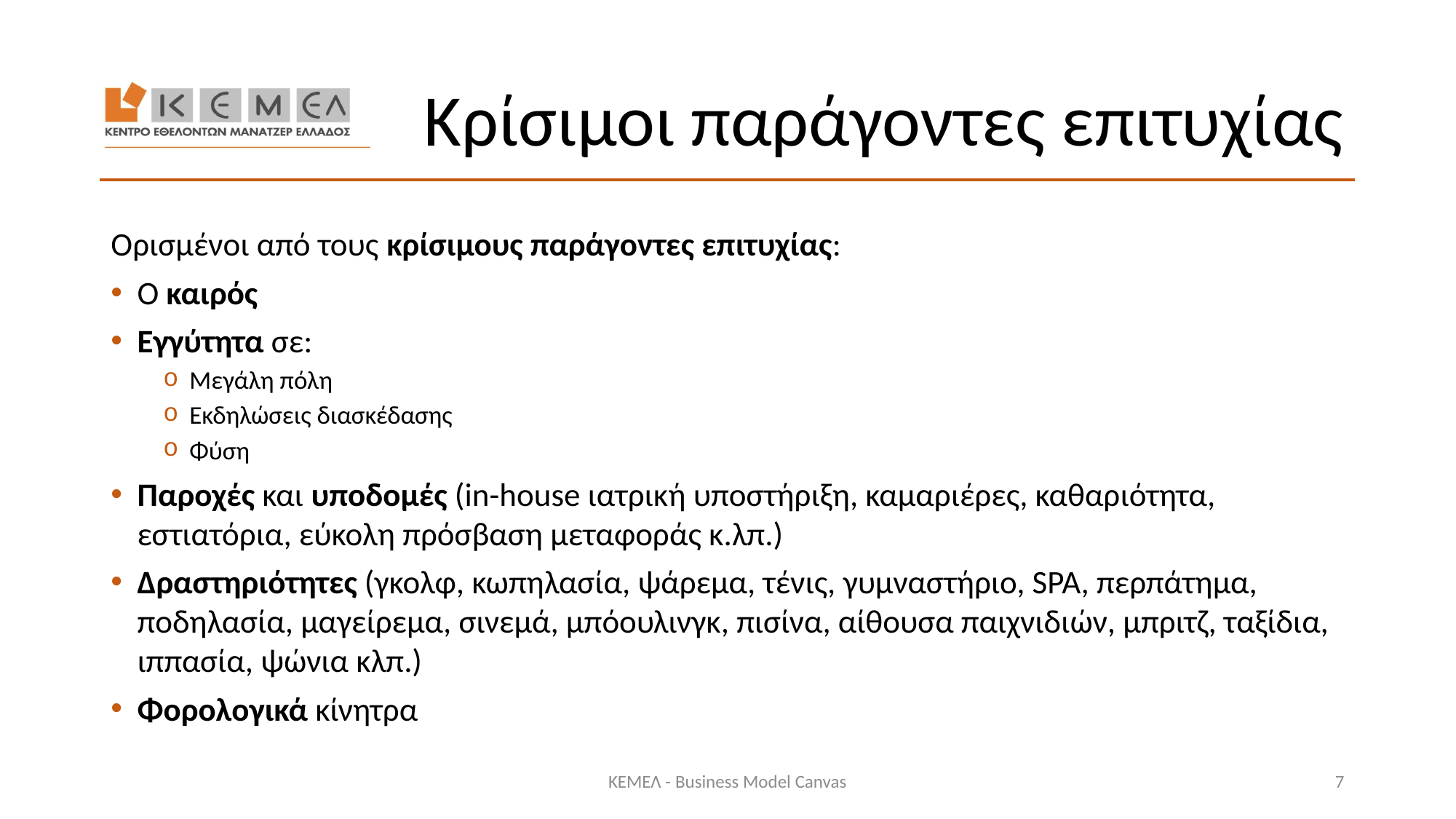

# Κρίσιμοι παράγοντες επιτυχίας
Ορισμένοι από τους κρίσιμους παράγοντες επιτυχίας:
Ο καιρός
Εγγύτητα σε:
Μεγάλη πόλη
Εκδηλώσεις διασκέδασης
Φύση
Παροχές και υποδομές (in-house ιατρική υποστήριξη, καμαριέρες, καθαριότητα, εστιατόρια, εύκολη πρόσβαση μεταφοράς κ.λπ.)
Δραστηριότητες (γκολφ, κωπηλασία, ψάρεμα, τένις, γυμναστήριο, SPA, περπάτημα,  ποδηλασία, μαγείρεμα, σινεμά, μπόουλινγκ, πισίνα, αίθουσα παιχνιδιών, μπριτζ, ταξίδια, ιππασία, ψώνια κλπ.)
Φορολογικά κίνητρα
ΚΕΜΕΛ - Business Model Canvas
7